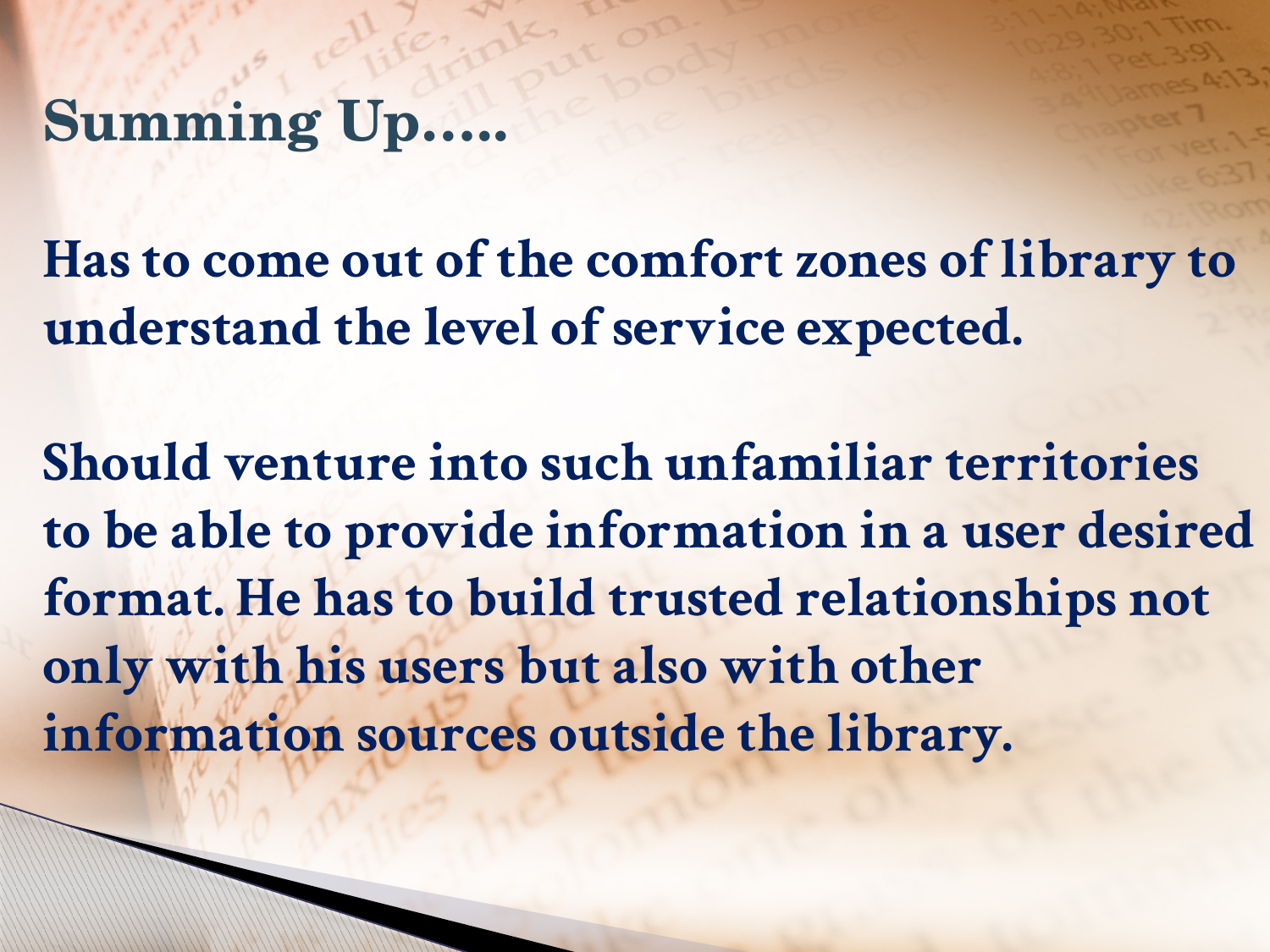

# Summing Up….. Has to come out of the comfort zones of library to understand the level of service expected. Should venture into such unfamiliar territories to be able to provide information in a user desired format. He has to build trusted relationships not only with his users but also with other information sources outside the library.